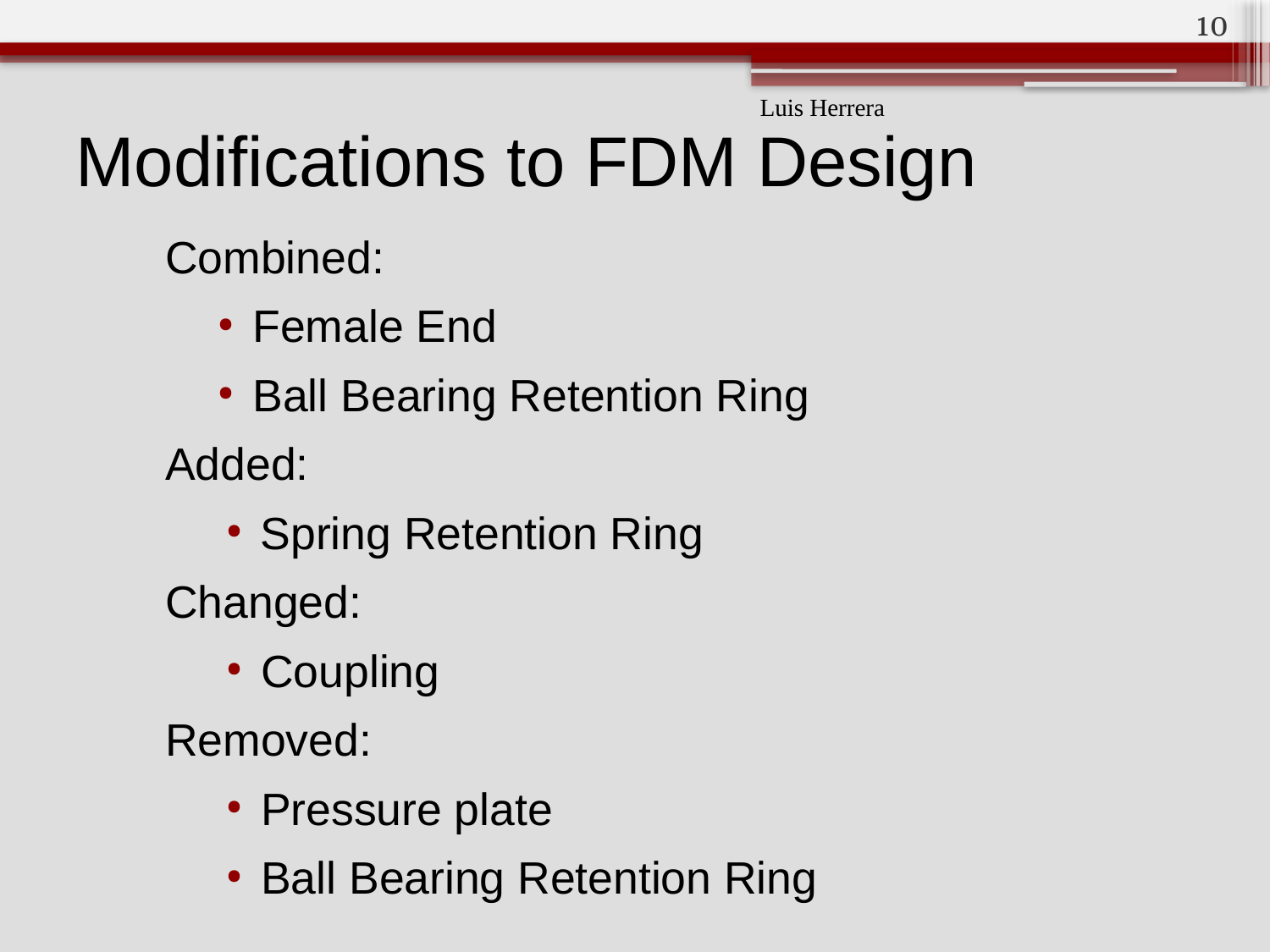

10
# Modifications to FDM Design
Luis Herrera
Combined:
Female End
Ball Bearing Retention Ring
Added:
Spring Retention Ring
Changed:
Coupling
Removed:
Pressure plate
Ball Bearing Retention Ring